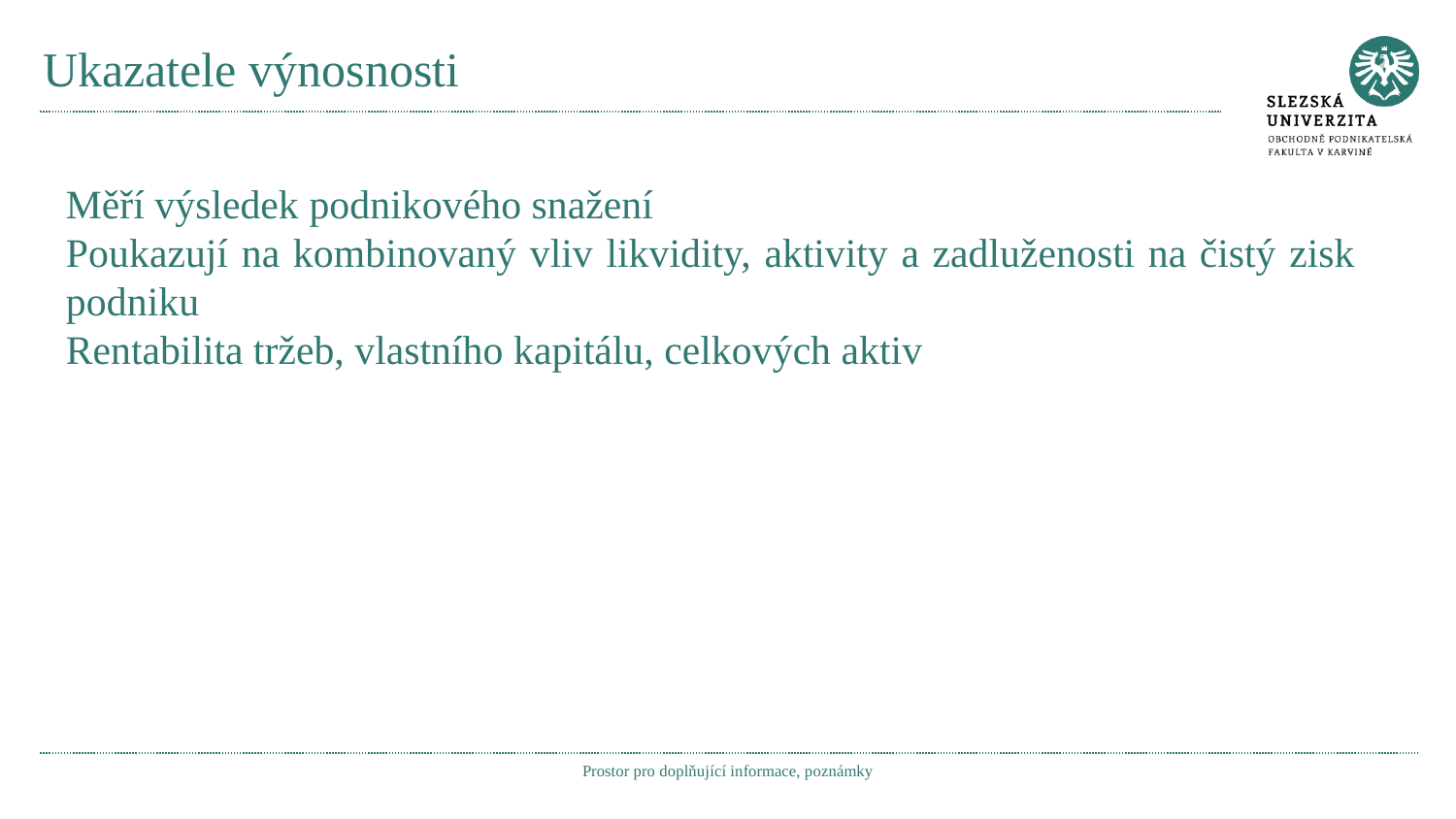

# Ukazatele výnosnosti
Měří výsledek podnikového snažení
Poukazují na kombinovaný vliv likvidity, aktivity a zadluženosti na čistý zisk podniku
Rentabilita tržeb, vlastního kapitálu, celkových aktiv
Prostor pro doplňující informace, poznámky